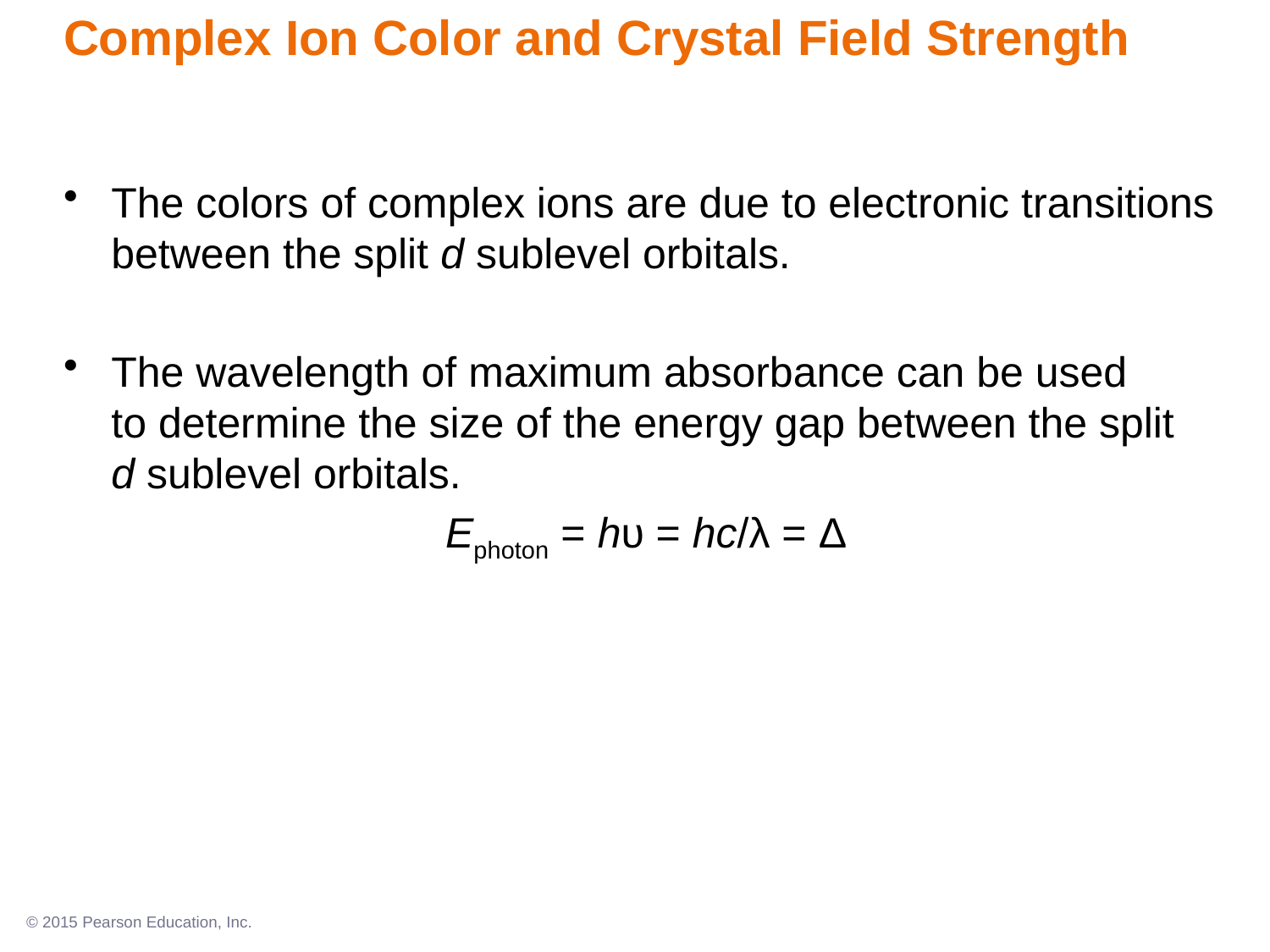

# Complex Ion Color and Crystal Field Strength
The colors of complex ions are due to electronic transitions between the split d sublevel orbitals.

The wavelength of maximum absorbance can be used
to determine the size of the energy gap between the split
d sublevel orbitals.
Ephoton = hυ = hc/λ = Δ